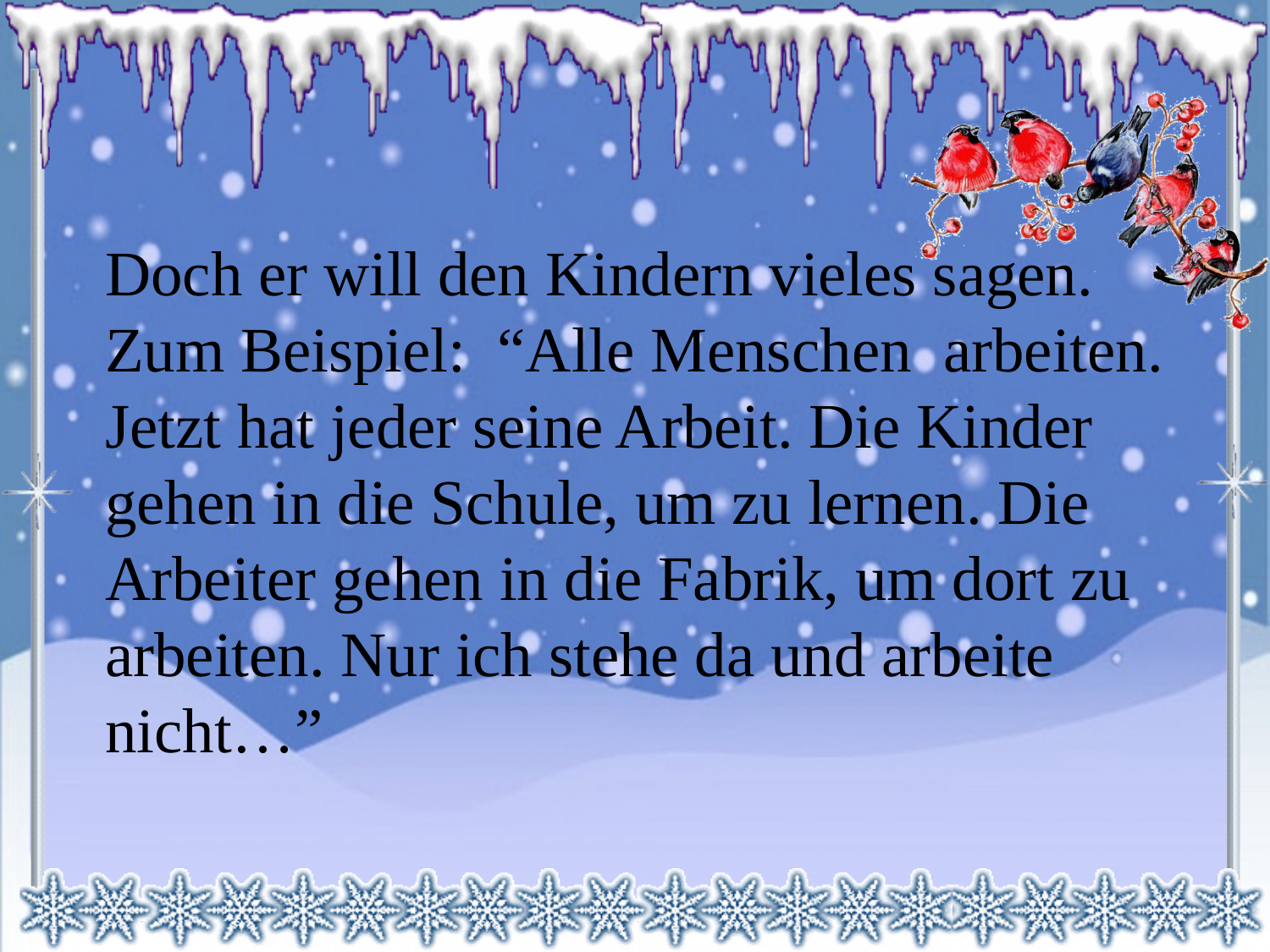

Doch er will den Kindern vieles sagen. Zum Beispiel:  “Alle Menschen  arbeiten. Jetzt hat jeder seine Arbeit. Die Kinder gehen in die Schule, um zu lernen. Die Arbeiter gehen in die Fabrik, um dort zu arbeiten. Nur ich stehe da und arbeite nicht…”